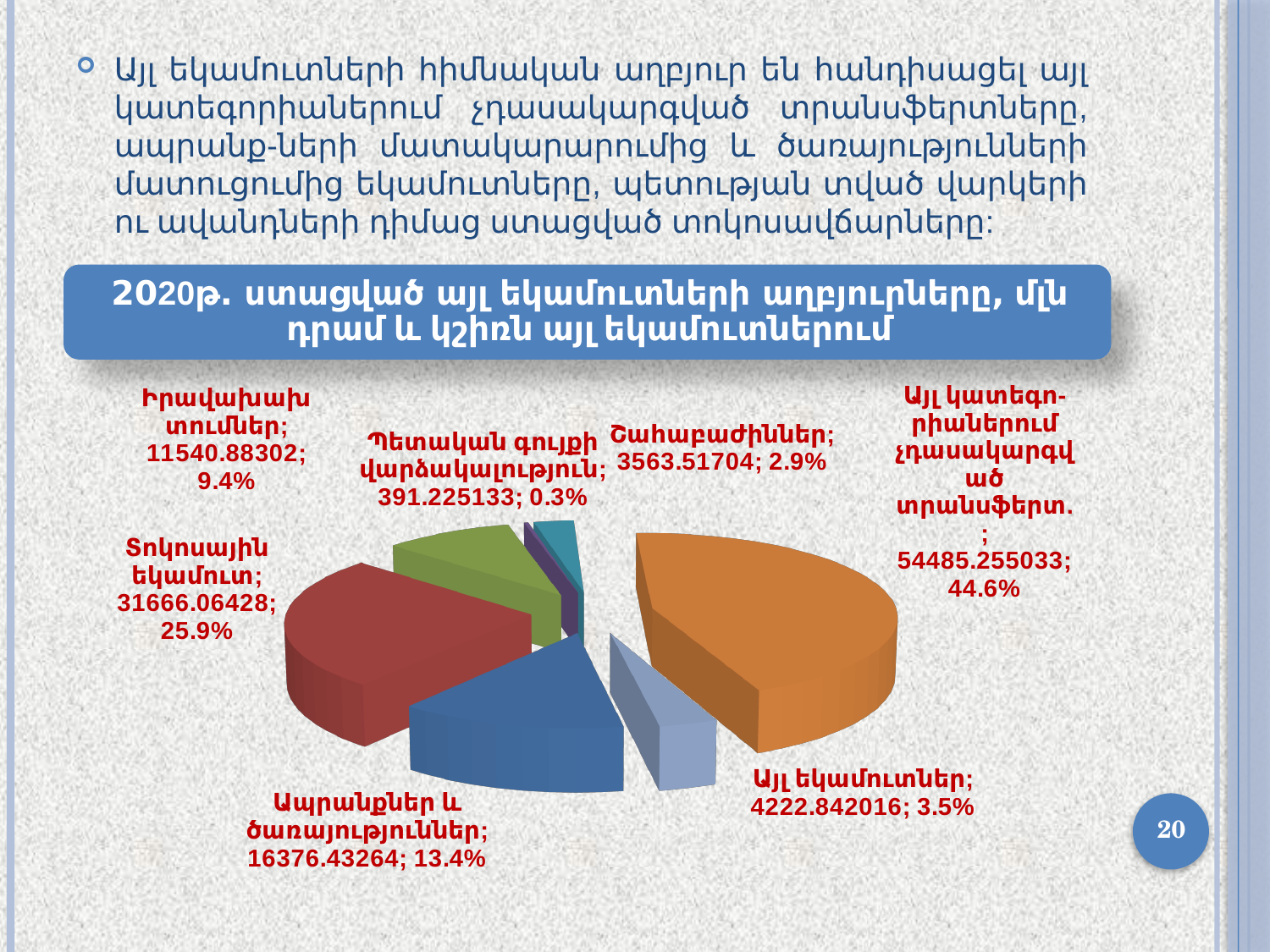

Այլ եկամուտների հիմնական աղբյուր են հանդիսացել այլ կատեգորիաներում չդասակարգված տրանսֆերտները, ապրանք-ների մատակարարումից և ծառայությունների մատուցումից եկամուտները, պետության տված վարկերի ու ավանդների դիմաց ստացված տոկոսավճարները:
2020թ. ստացված այլ եկամուտների աղբյուրները, մլն դրամ և կշիռն այլ եկամուտներում

[unsupported chart]

20